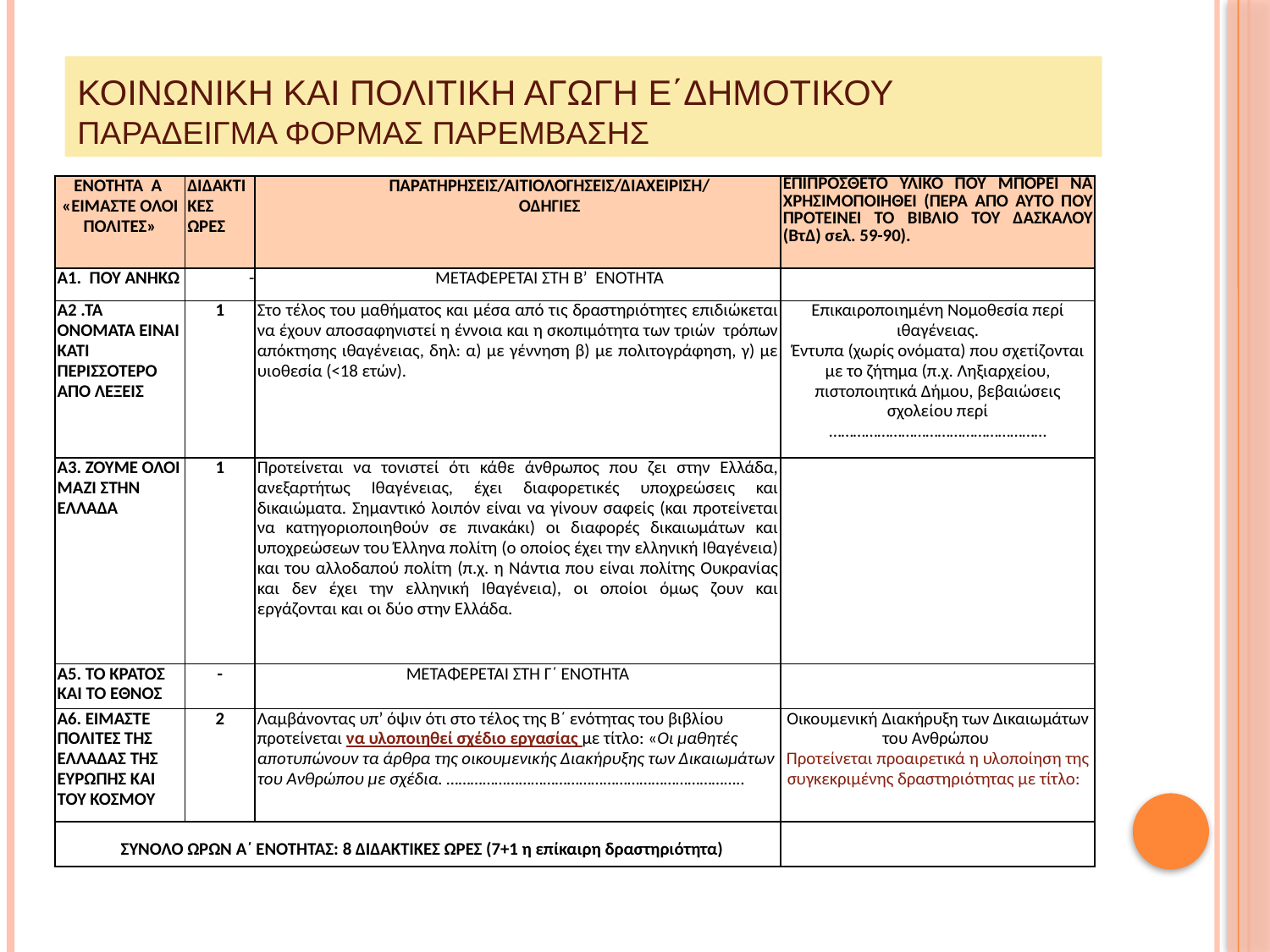

# Κοινωνικη και πολιτικη αγωγη ε΄δημοτικου ΠΑΡΑΔΕΙΓΜΑ ΦΟΡΜΑΣ ΠΑΡΕΜΒΑΣΗΣ
| ΕΝΟΤΗΤΑ Α «ΕΙΜΑΣΤΕ ΟΛΟΙ ΠΟΛΙΤΕΣ» | ΔΙΔΑΚΤΙΚΕΣ ΩΡΕΣ | ΠΑΡΑΤΗΡΗΣΕΙΣ/ΑΙΤΙΟΛΟΓΗΣΕΙΣ/ΔΙΑΧΕΙΡΙΣΗ/ ΟΔΗΓΙΕΣ | ΕΠΙΠΡΟΣΘΕΤΟ ΥΛΙΚΟ ΠΟΥ ΜΠΟΡΕΙ ΝΑ ΧΡΗΣΙΜΟΠΟΙΗΘΕΙ (ΠΕΡΑ ΑΠΟ ΑΥΤΟ ΠΟΥ ΠΡΟΤΕΙΝΕΙ ΤΟ ΒΙΒΛΙΟ ΤΟΥ ΔΑΣΚΑΛΟΥ (ΒτΔ) σελ. 59-90). |
| --- | --- | --- | --- |
| Α1. ΠΟΥ ΑΝΗΚΩ | - | ΜΕΤΑΦΕΡΕΤΑΙ ΣΤΗ Β’ ΕΝΟΤΗΤΑ |  |
| Α2 .ΤΑ ΟΝΟΜΑΤΑ ΕΙΝΑΙ ΚΑΤΙ ΠΕΡΙΣΣΟΤΕΡΟ ΑΠΟ ΛΕΞΕΙΣ | 1 | Στο τέλος του μαθήματος και μέσα από τις δραστηριότητες επιδιώκεται να έχουν αποσαφηνιστεί η έννοια και η σκοπιμότητα των τριών τρόπων απόκτησης ιθαγένειας, δηλ: α) με γέννηση β) με πολιτογράφηση, γ) με υιοθεσία (<18 ετών). | Επικαιροποιημένη Νομοθεσία περί ιθαγένειας. Έντυπα (χωρίς ονόματα) που σχετίζονται με το ζήτημα (π.χ. Ληξιαρχείου, πιστοποιητικά Δήμου, βεβαιώσεις σχολείου περί ……………………………………………… |
| Α3. ΖΟΥΜΕ ΟΛΟΙ ΜΑΖΙ ΣΤΗΝ ΕΛΛΑΔΑ | 1 | Προτείνεται να τονιστεί ότι κάθε άνθρωπος που ζει στην Ελλάδα, ανεξαρτήτως Ιθαγένειας, έχει διαφορετικές υποχρεώσεις και δικαιώματα. Σημαντικό λοιπόν είναι να γίνουν σαφείς (και προτείνεται να κατηγοριοποιηθούν σε πινακάκι) οι διαφορές δικαιωμάτων και υποχρεώσεων του Έλληνα πολίτη (ο οποίος έχει την ελληνική Ιθαγένεια) και του αλλοδαπού πολίτη (π.χ. η Νάντια που είναι πολίτης Ουκρανίας και δεν έχει την ελληνική Ιθαγένεια), οι οποίοι όμως ζουν και εργάζονται και οι δύο στην Ελλάδα. |  |
| Α5. ΤΟ ΚΡΑΤΟΣ ΚΑΙ ΤΟ ΕΘΝΟΣ | - | ΜΕΤΑΦΕΡΕΤΑΙ ΣΤΗ Γ΄ ΕΝΟΤΗΤΑ |  |
| Α6. ΕΙΜΑΣΤΕ ΠΟΛΙΤΕΣ ΤΗΣ ΕΛΛΑΔΑΣ ΤΗΣ ΕΥΡΩΠΗΣ ΚΑΙ ΤΟΥ ΚΟΣΜΟΥ | 2 | Λαμβάνοντας υπ’ όψιν ότι στο τέλος της Β΄ ενότητας του βιβλίου προτείνεται να υλοποιηθεί σχέδιο εργασίας με τίτλο: «Οι μαθητές αποτυπώνουν τα άρθρα της οικουμενικής Διακήρυξης των Δικαιωμάτων του Ανθρώπου με σχέδια. ……………………………………………………………….. | Οικουμενική Διακήρυξη των Δικαιωμάτων του Ανθρώπου Προτείνεται προαιρετικά η υλοποίηση της συγκεκριμένης δραστηριότητας με τίτλο: |
| ΣΥΝΟΛΟ ΩΡΩΝ Α΄ ΕΝΟΤΗΤΑΣ: 8 ΔΙΔΑΚΤΙΚΕΣ ΩΡΕΣ (7+1 η επίκαιρη δραστηριότητα) |  |  |  |